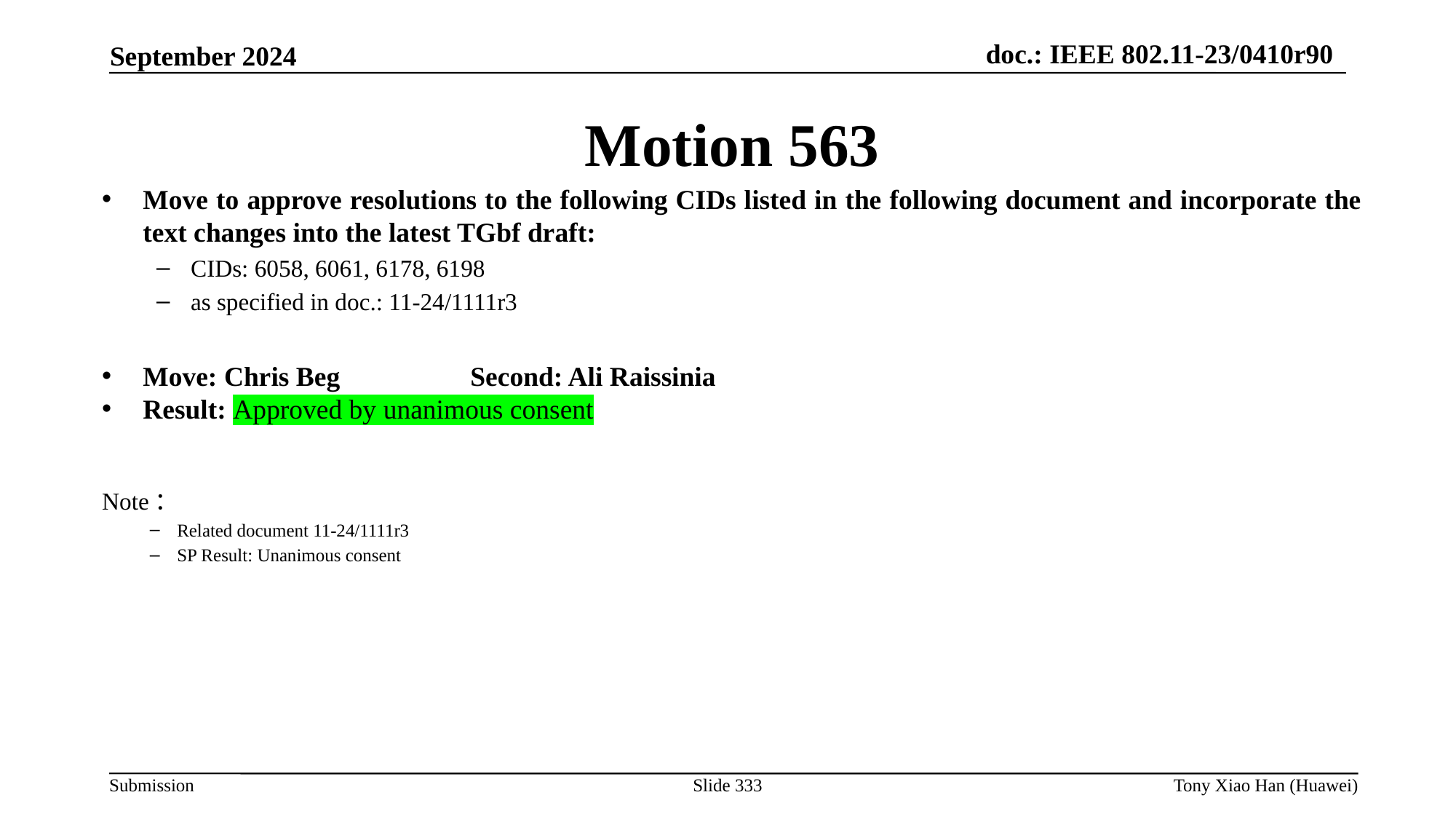

Motion 563

Move to approve resolutions to the following CIDs listed in the following document and incorporate the text changes into the latest TGbf draft:
CIDs: 6058, 6061, 6178, 6198
as specified in doc.: 11-24/1111r3

Move: Chris Beg 		Second: Ali Raissinia
Result: Approved by unanimous consent

Note：
Related document 11-24/1111r3
SP Result: Unanimous consent